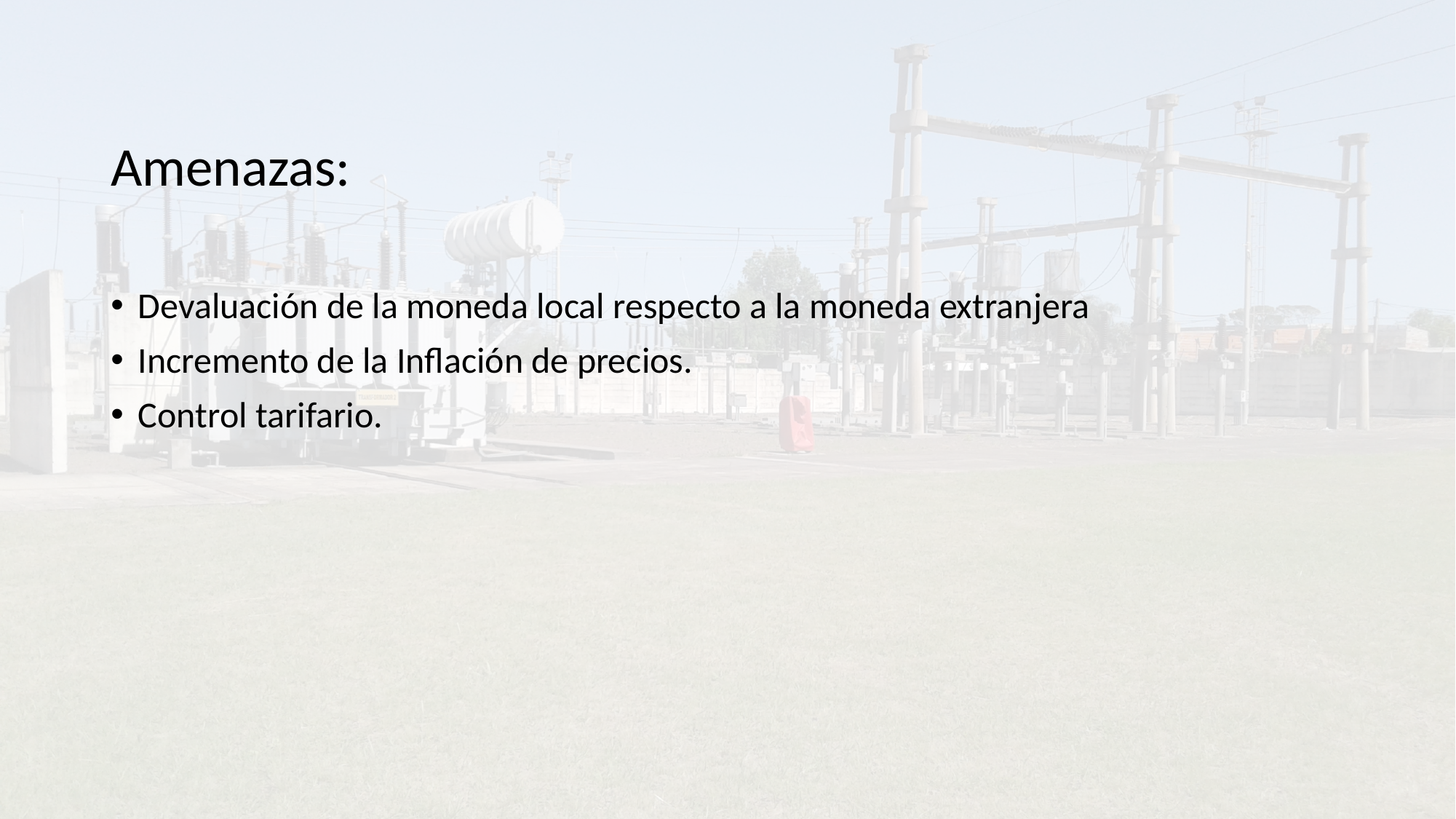

Amenazas:

Devaluación de la moneda local respecto a la moneda extranjera
Incremento de la Inflación de precios.
Control tarifario.